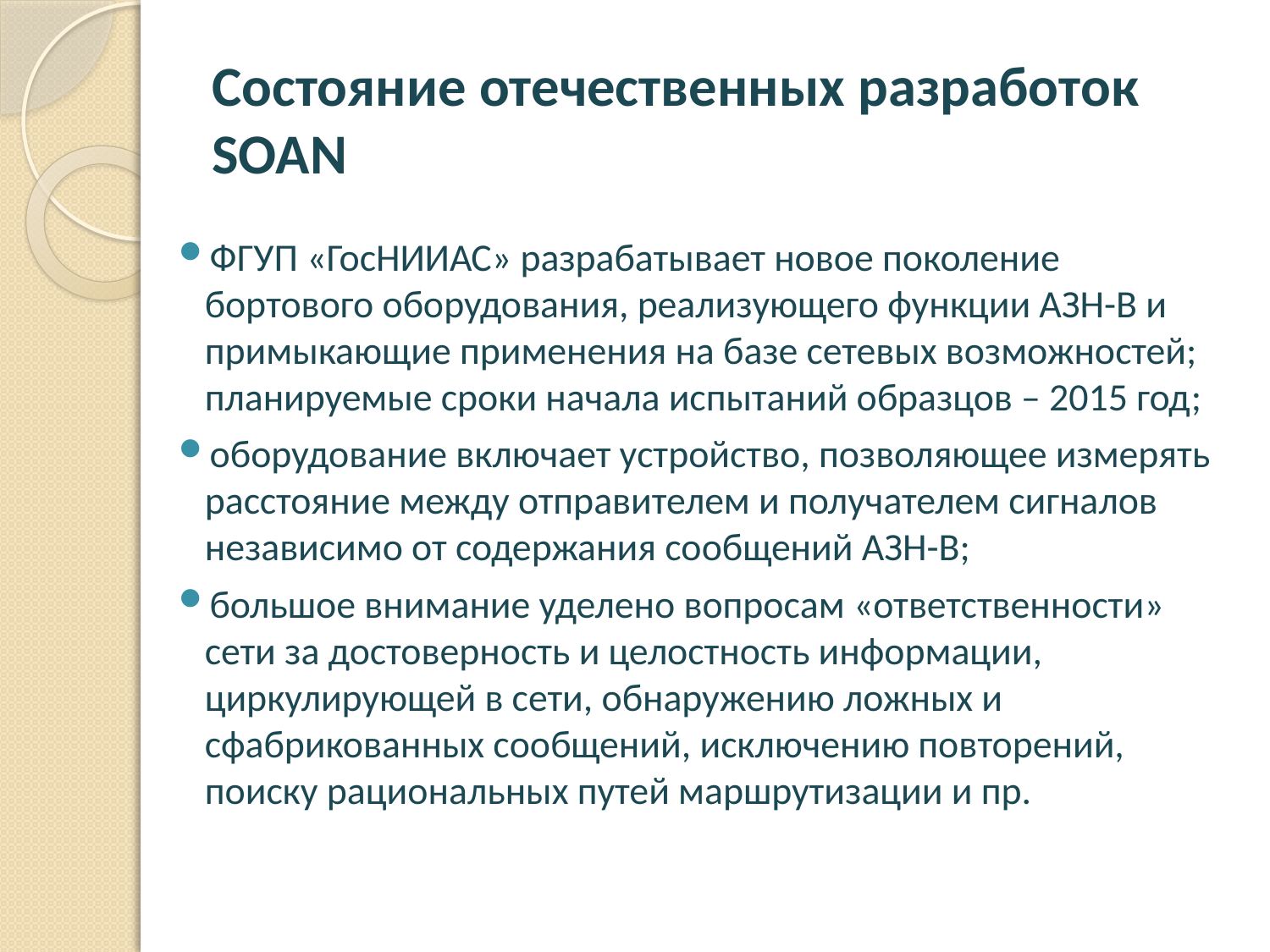

# Состояние отечественных разработок SOAN
ФГУП «ГосНИИАС» разрабатывает новое поколение бортового оборудования, реализующего функции АЗН-В и примыкающие применения на базе сетевых возможностей; планируемые сроки начала испытаний образцов – 2015 год;
оборудование включает устройство, позволяющее измерять расстояние между отправителем и получателем сигналов независимо от содержания сообщений АЗН-В;
большое внимание уделено вопросам «ответственности» сети за достоверность и целостность информации, циркулирующей в сети, обнаружению ложных и сфабрикованных сообщений, исключению повторений, поиску рациональных путей маршрутизации и пр.